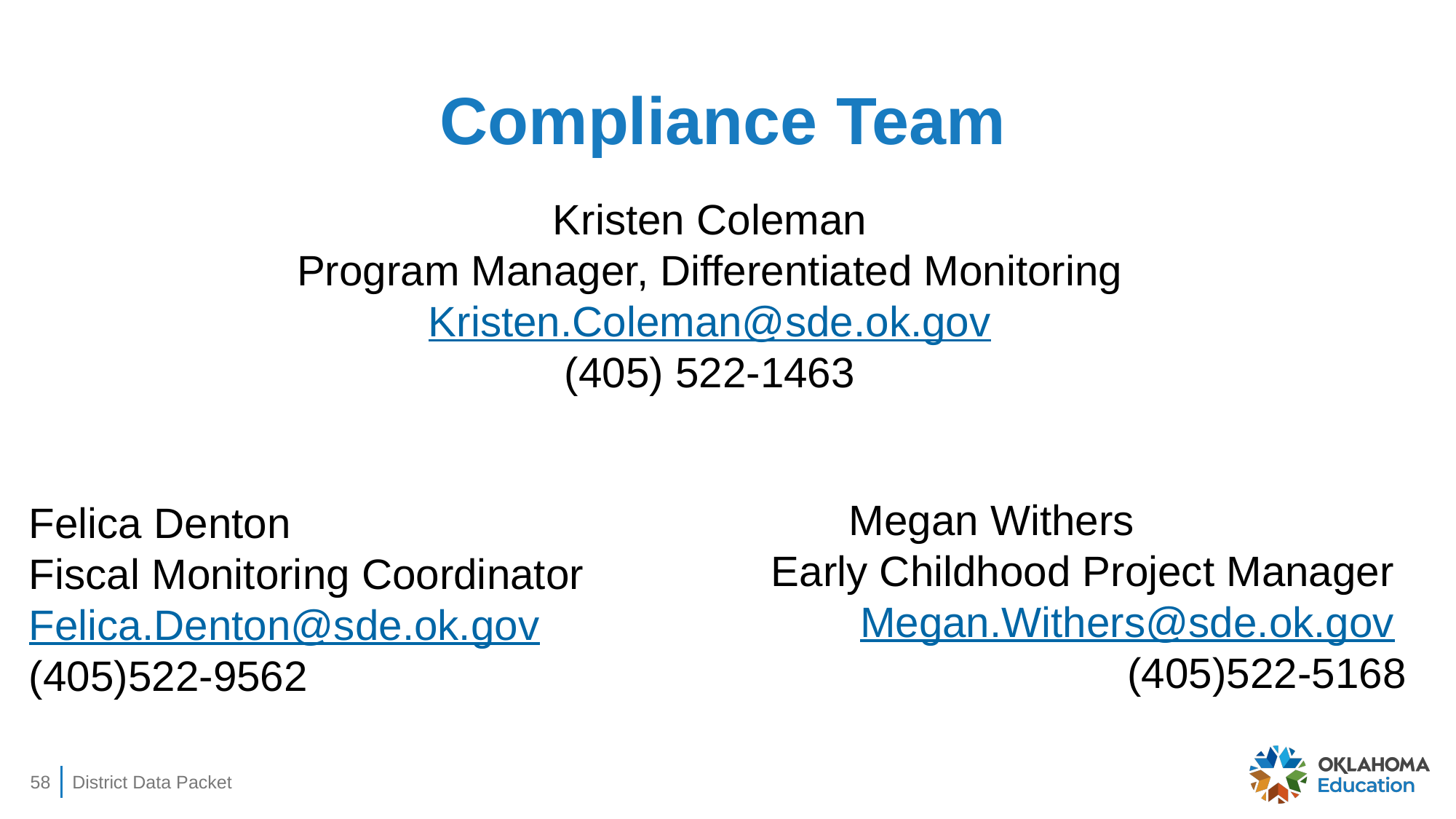

# Compliance Team
Kristen Coleman
Program Manager, Differentiated Monitoring
Kristen.Coleman@sde.ok.gov
(405) 522-1463

Megan Withers
Early Childhood Project Manager Megan.Withers@sde.ok.gov  (405)522-5168
Felica Denton
Fiscal Monitoring Coordinator Felica.Denton@sde.ok.gov  (405)522-9562

58
District Data Packet